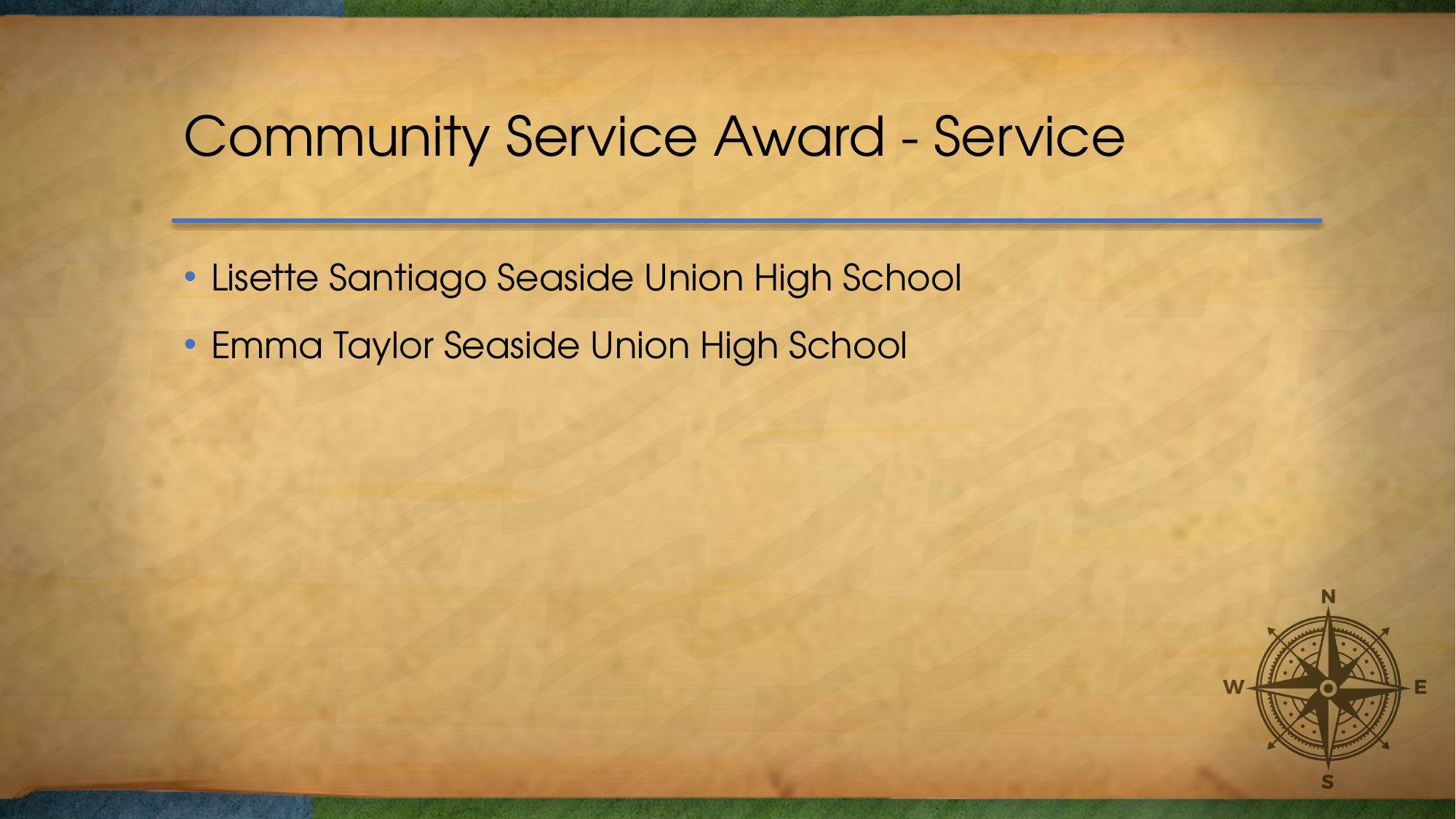

# Community Service Award - Service
Lisette Santiago Seaside Union High School
Emma Taylor Seaside Union High School